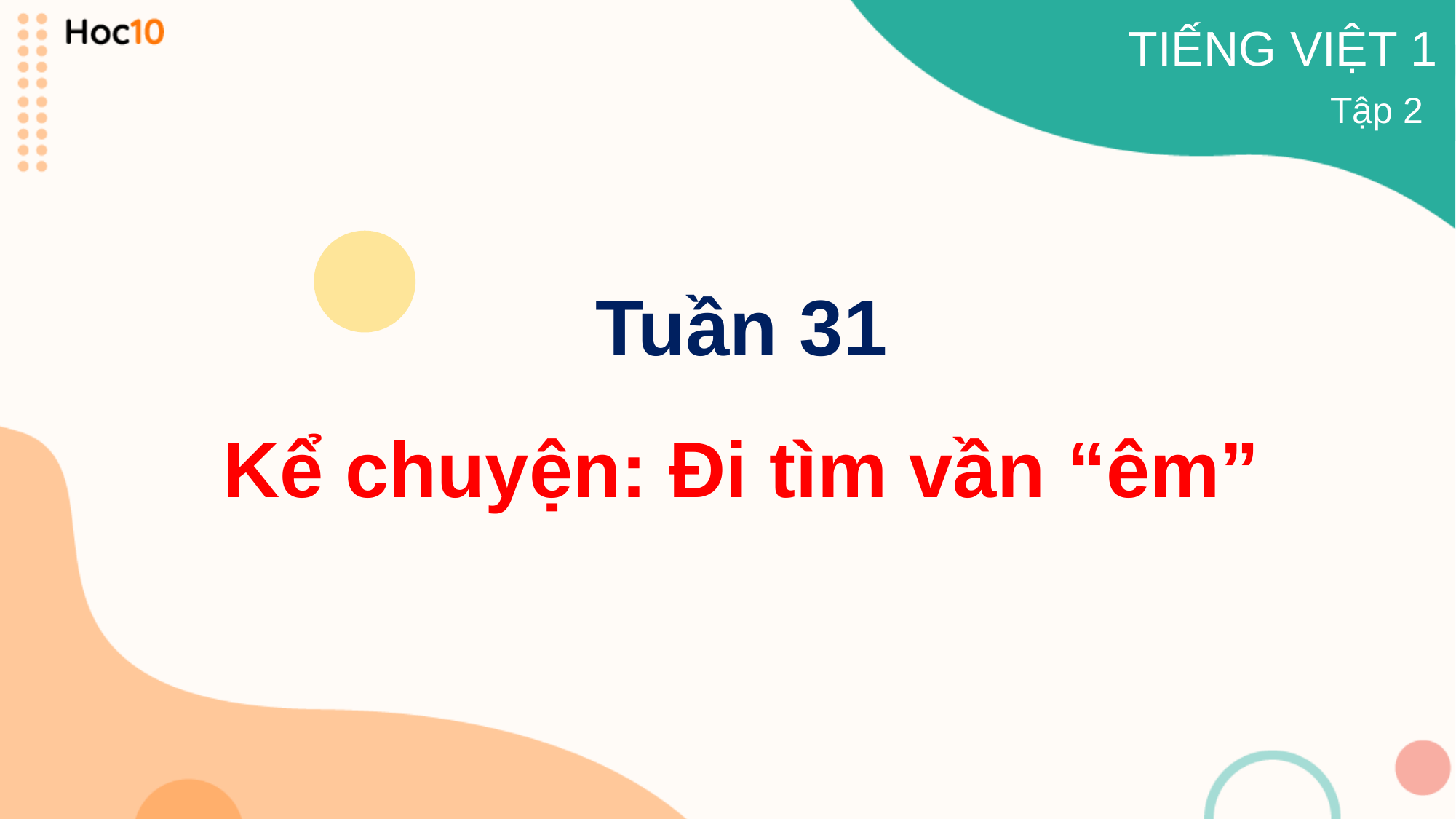

TIẾNG VIỆT 1
Tập 2
Tuần 31
Kể chuyện: Đi tìm vần “êm”